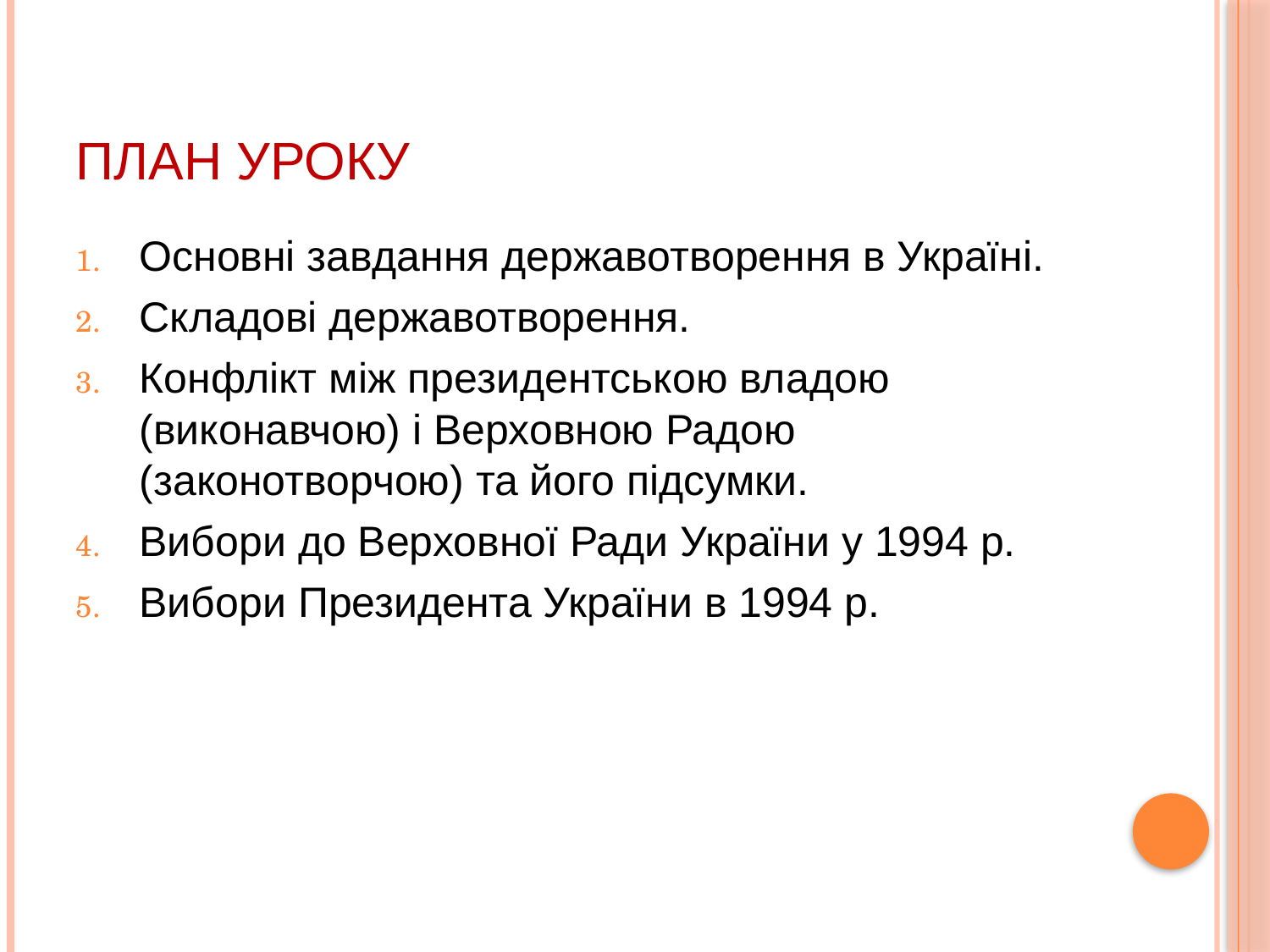

# План уроку
Основні завдання державотворення в Україні.
Складові державотворення.
Конфлікт між президентською владою (виконавчою) і Верховною Радою (законотворчою) та його підсумки.
Вибори до Верховної Ради України у 1994 р.
Вибори Президента України в 1994 р.